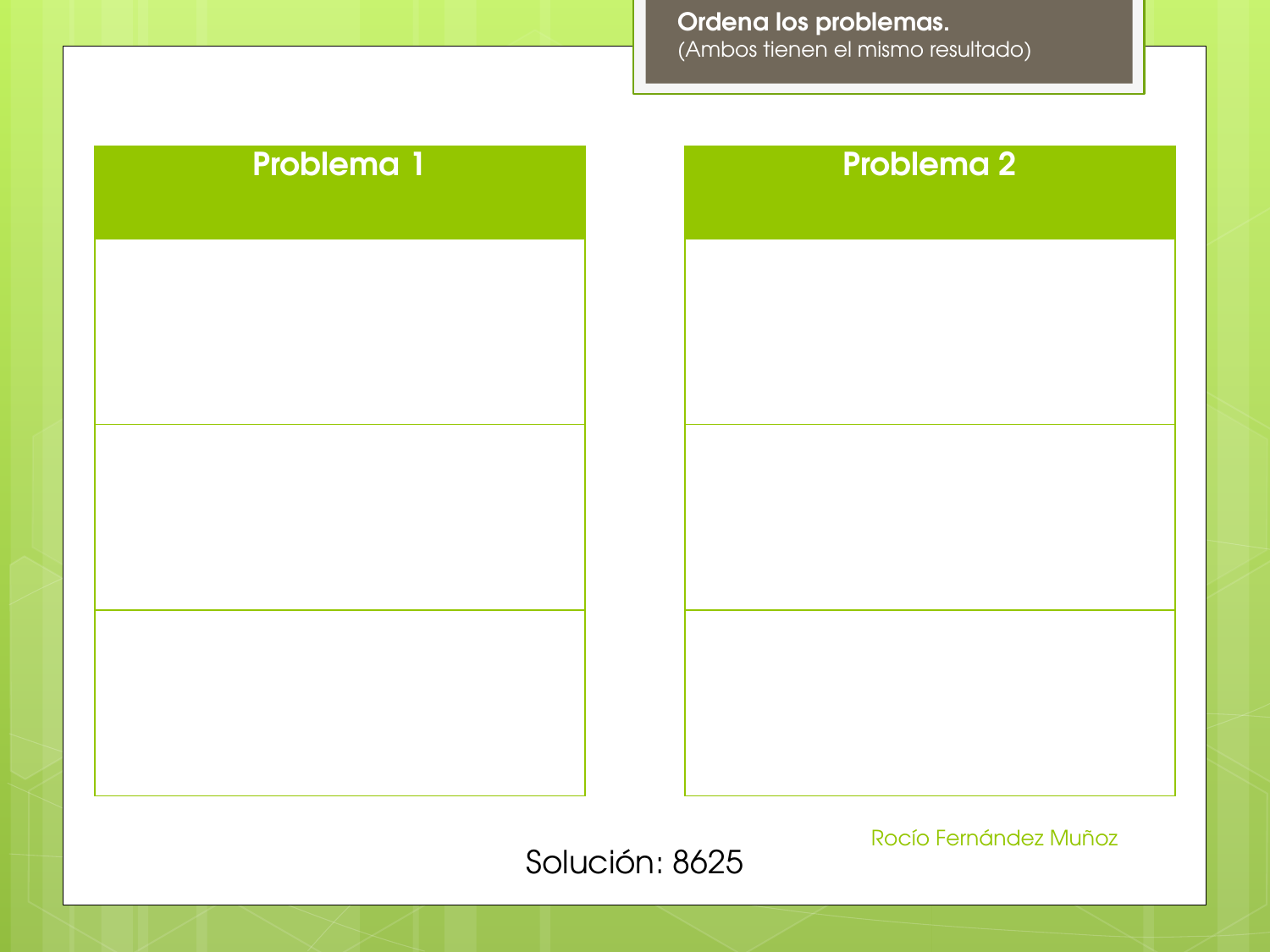

Ordena los problemas.
(Ambos tienen el mismo resultado)
| Problema 1 |
| --- |
|  |
|  |
|  |
| Problema 2 |
| --- |
|  |
|  |
|  |
Rocío Fernández Muñoz
Solución: 8625